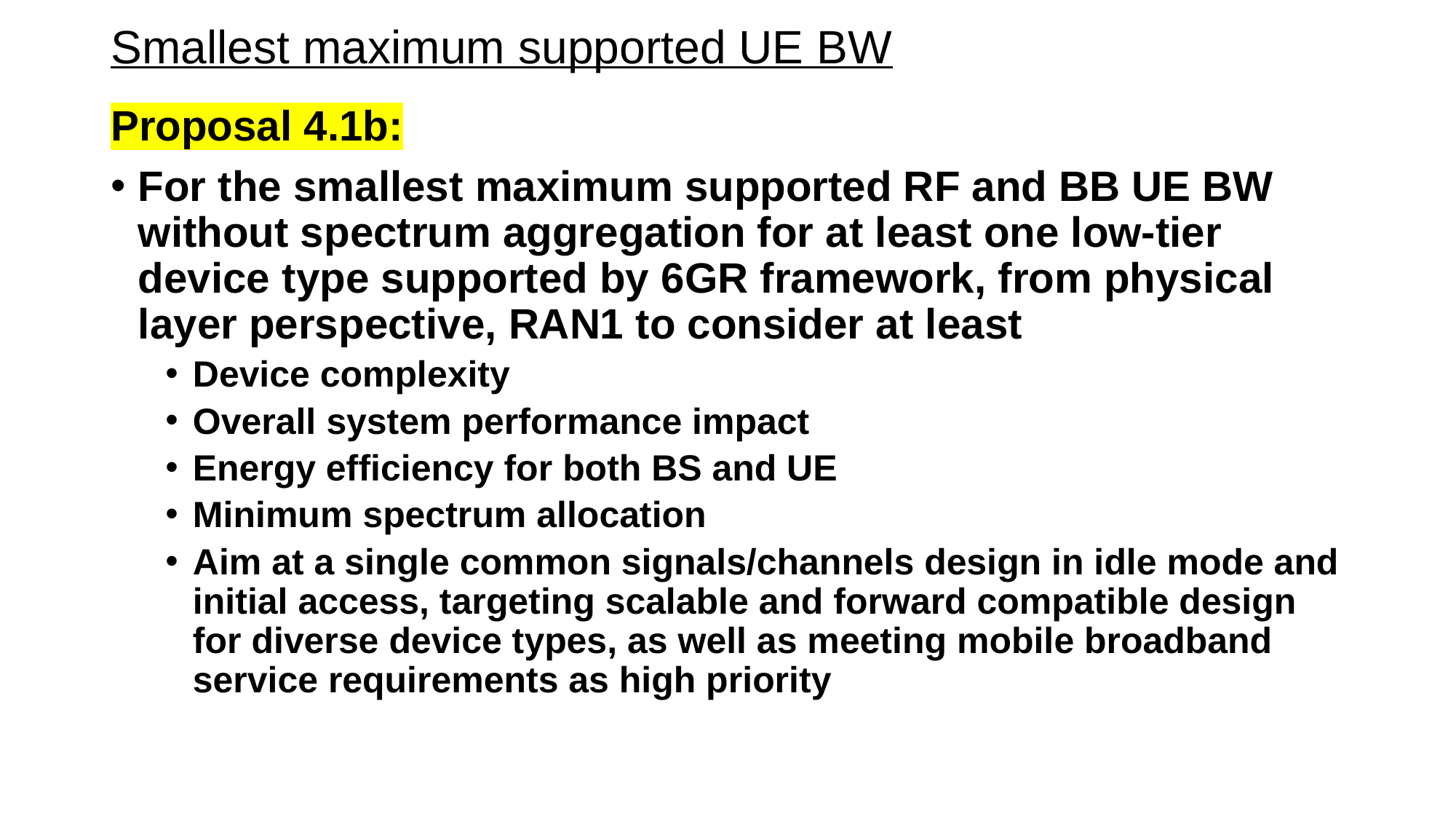

# Smallest maximum supported UE BW
Proposal 4.1b:
For the smallest maximum supported RF and BB UE BW without spectrum aggregation for at least one low-tier device type supported by 6GR framework, from physical layer perspective, RAN1 to consider at least
Device complexity
Overall system performance impact
Energy efficiency for both BS and UE
Minimum spectrum allocation
Aim at a single common signals/channels design in idle mode and initial access, targeting scalable and forward compatible design for diverse device types, as well as meeting mobile broadband service requirements as high priority